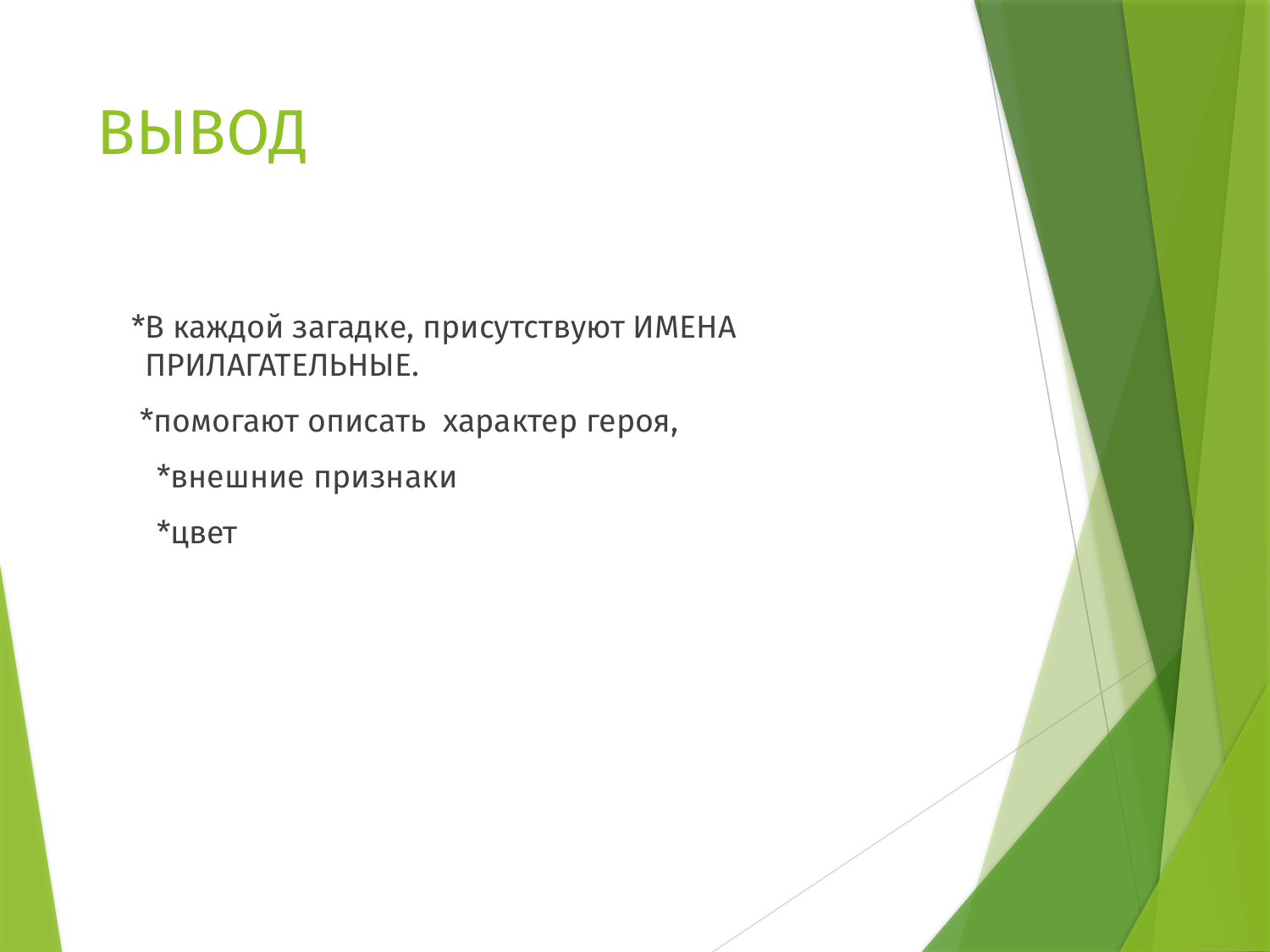

# ВЫВОД
    *В каждой загадке, присутствуют ИМЕНА ПРИЛАГАТЕЛЬНЫЕ.
     *помогают описать  характер героя,
       *внешние признаки
       *цвет